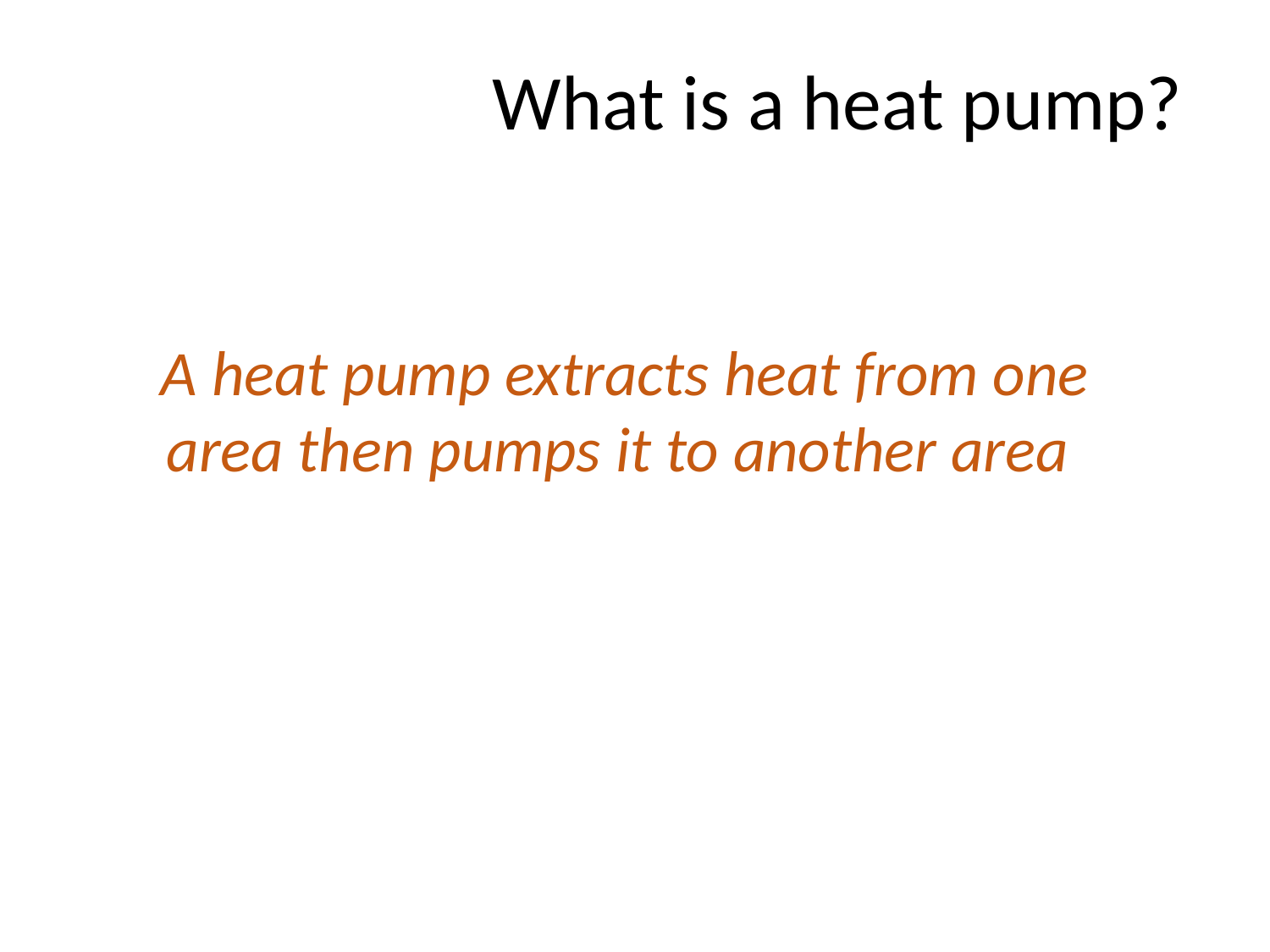

What is a heat pump?
A heat pump extracts heat from one area then pumps it to another area